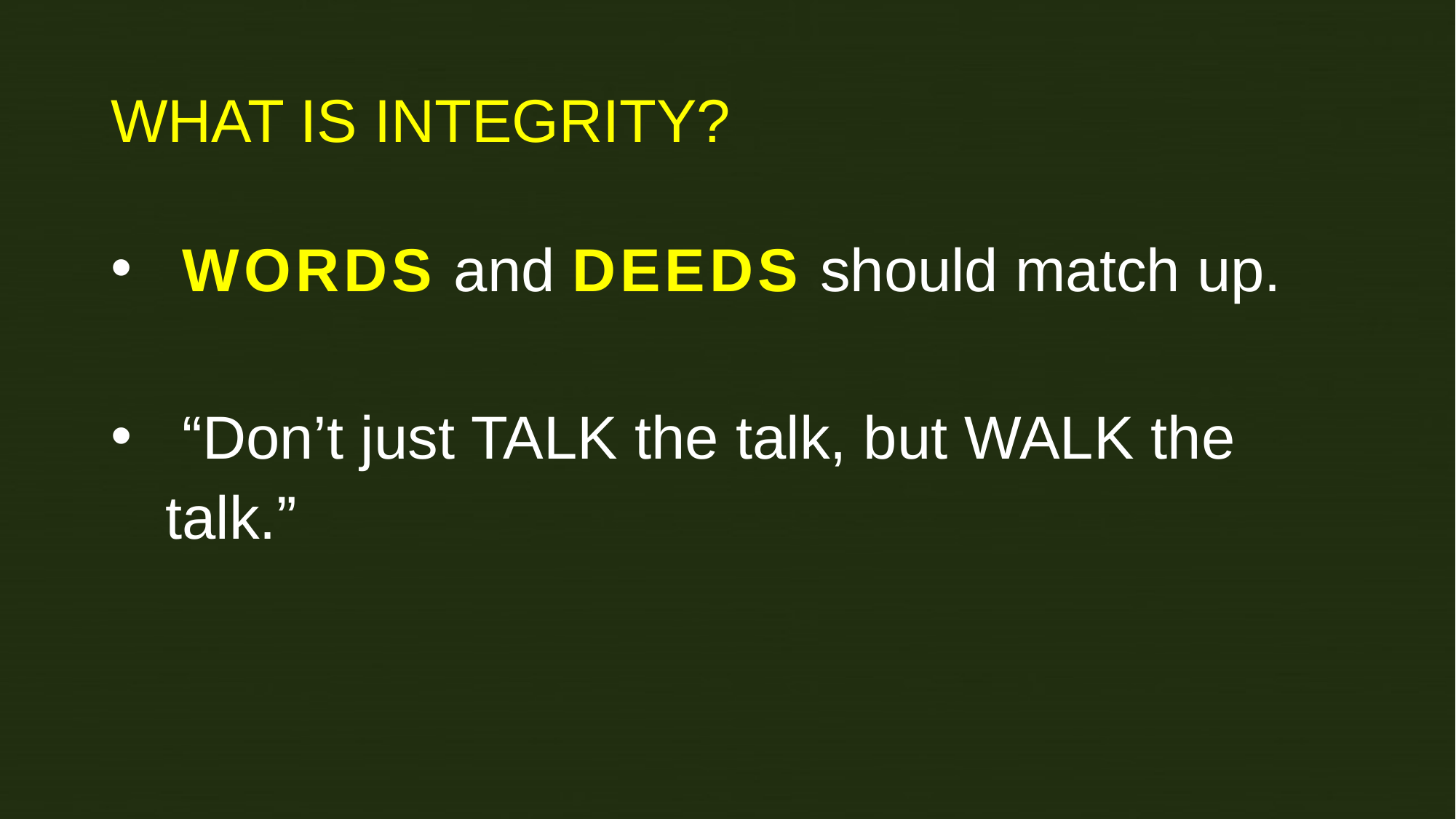

# WHAT IS INTEGRITY?
 WORDS and DEEDS should match up.
 “Don’t just TALK the talk, but WALK the talk.”